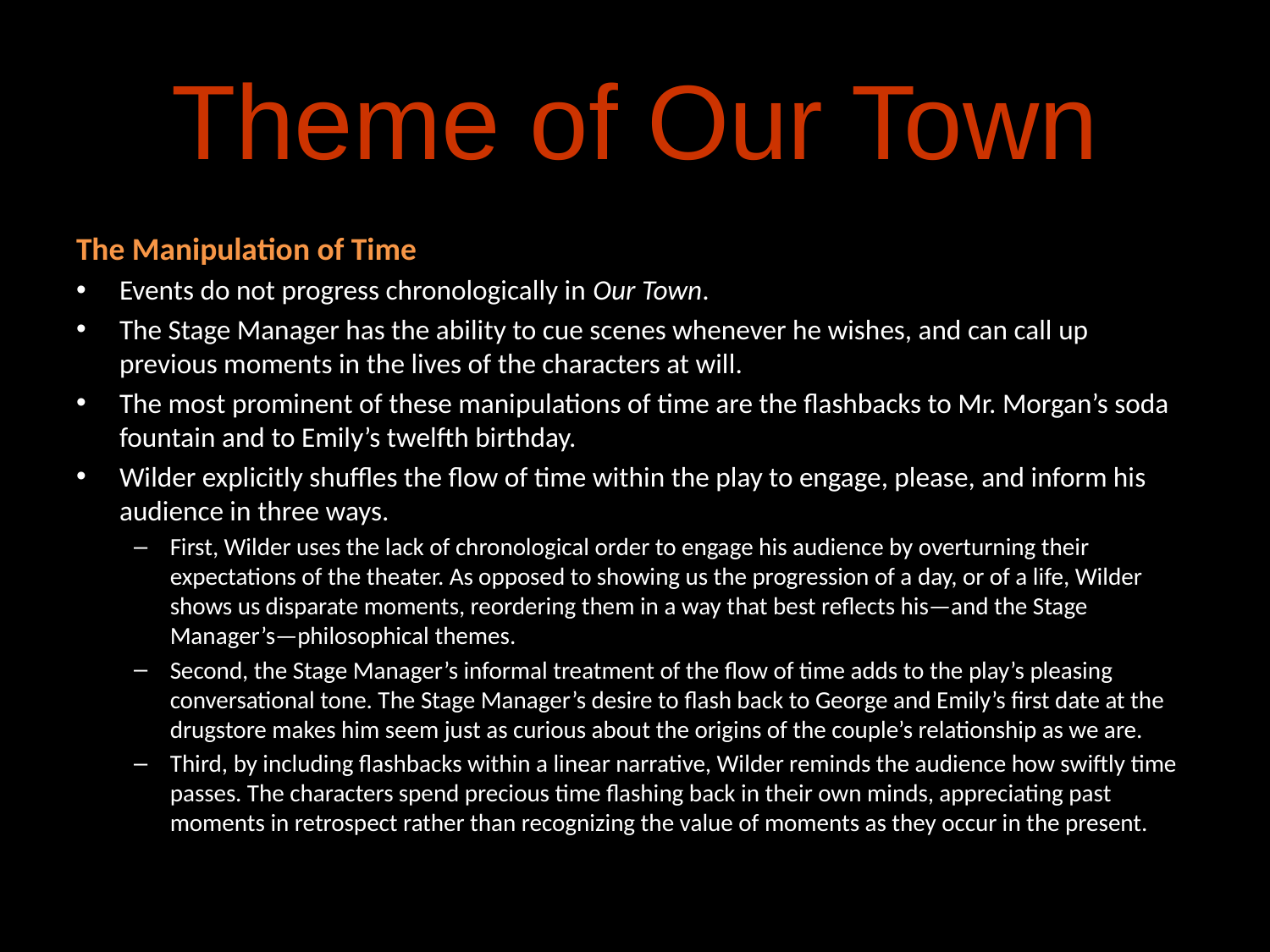

# Theme of Our Town
The Manipulation of Time
Events do not progress chronologically in Our Town.
The Stage Manager has the ability to cue scenes whenever he wishes, and can call up previous moments in the lives of the characters at will.
The most prominent of these manipulations of time are the flashbacks to Mr. Morgan’s soda fountain and to Emily’s twelfth birthday.
Wilder explicitly shuffles the flow of time within the play to engage, please, and inform his audience in three ways.
First, Wilder uses the lack of chronological order to engage his audience by overturning their expectations of the theater. As opposed to showing us the progression of a day, or of a life, Wilder shows us disparate moments, reordering them in a way that best reflects his—and the Stage Manager’s—philosophical themes.
Second, the Stage Manager’s informal treatment of the flow of time adds to the play’s pleasing conversational tone. The Stage Manager’s desire to flash back to George and Emily’s first date at the drugstore makes him seem just as curious about the origins of the couple’s relationship as we are.
Third, by including flashbacks within a linear narrative, Wilder reminds the audience how swiftly time passes. The characters spend precious time flashing back in their own minds, appreciating past moments in retrospect rather than recognizing the value of moments as they occur in the present.